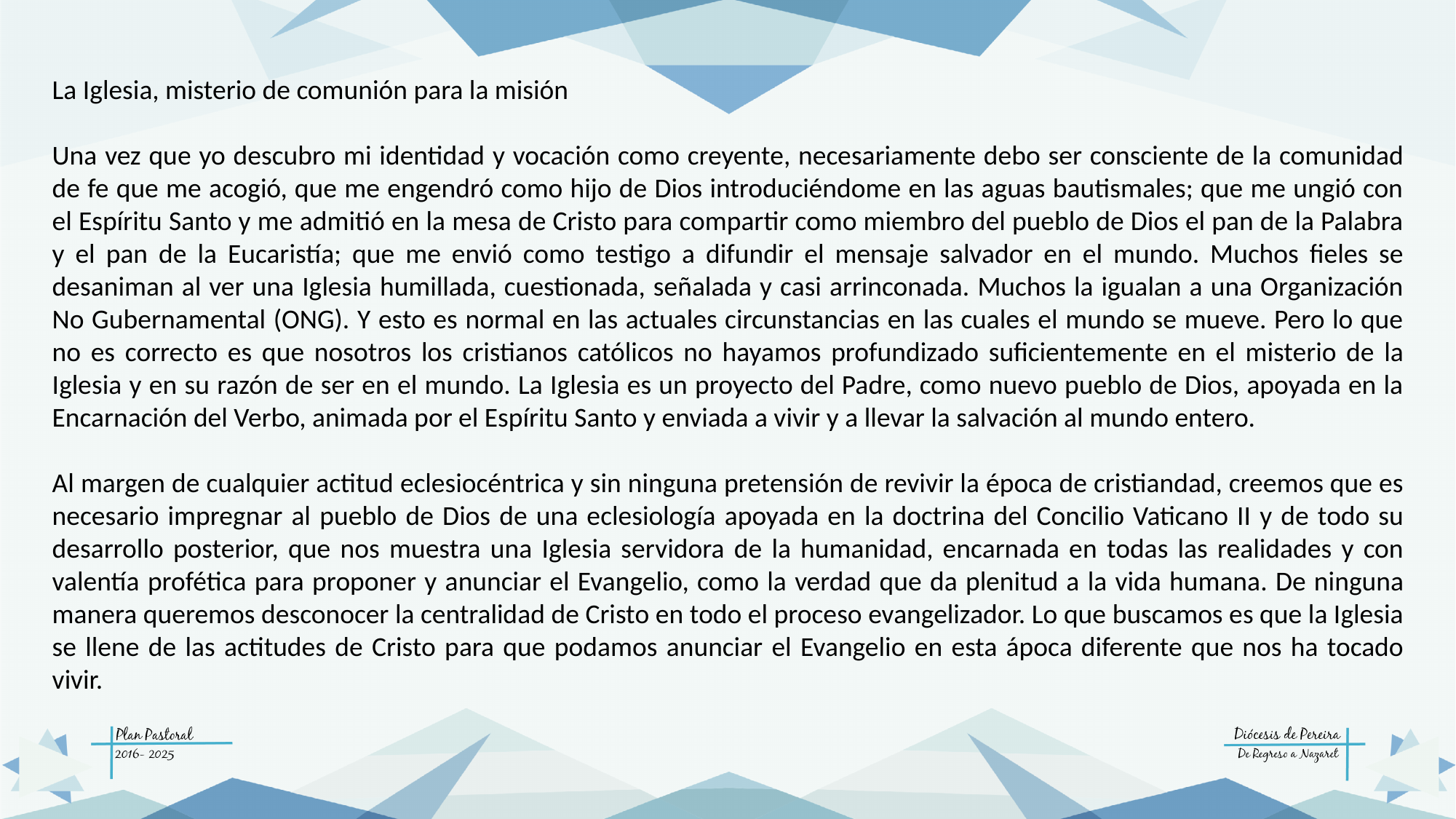

La Iglesia, misterio de comunión para la misión

Una vez que yo descubro mi identidad y vocación como creyente, necesariamente debo ser consciente de la comunidad de fe que me acogió, que me engendró como hijo de Dios introduciéndome en las aguas bautismales; que me ungió con el Espíritu Santo y me admitió en la mesa de Cristo para compartir como miembro del pueblo de Dios el pan de la Palabra y el pan de la Eucaristía; que me envió como testigo a difundir el mensaje salvador en el mundo. Muchos fieles se desaniman al ver una Iglesia humillada, cuestionada, señalada y casi arrinconada. Muchos la igualan a una Organización No Gubernamental (ONG). Y esto es normal en las actuales circunstancias en las cuales el mundo se mueve. Pero lo que no es correcto es que nosotros los cristianos católicos no hayamos profundizado suficientemente en el misterio de la Iglesia y en su razón de ser en el mundo. La Iglesia es un proyecto del Padre, como nuevo pueblo de Dios, apoyada en la Encarnación del Verbo, animada por el Espíritu Santo y enviada a vivir y a llevar la salvación al mundo entero.

Al margen de cualquier actitud eclesiocéntrica y sin ninguna pretensión de revivir la época de cristiandad, creemos que es necesario impregnar al pueblo de Dios de una eclesiología apoyada en la doctrina del Concilio Vaticano II y de todo su desarrollo posterior, que nos muestra una Iglesia servidora de la humanidad, encarnada en todas las realidades y con valentía profética para proponer y anunciar el Evangelio, como la verdad que da plenitud a la vida humana. De ninguna manera queremos desconocer la centralidad de Cristo en todo el proceso evangelizador. Lo que buscamos es que la Iglesia se llene de las actitudes de Cristo para que podamos anunciar el Evangelio en esta ápoca diferente que nos ha tocado vivir.